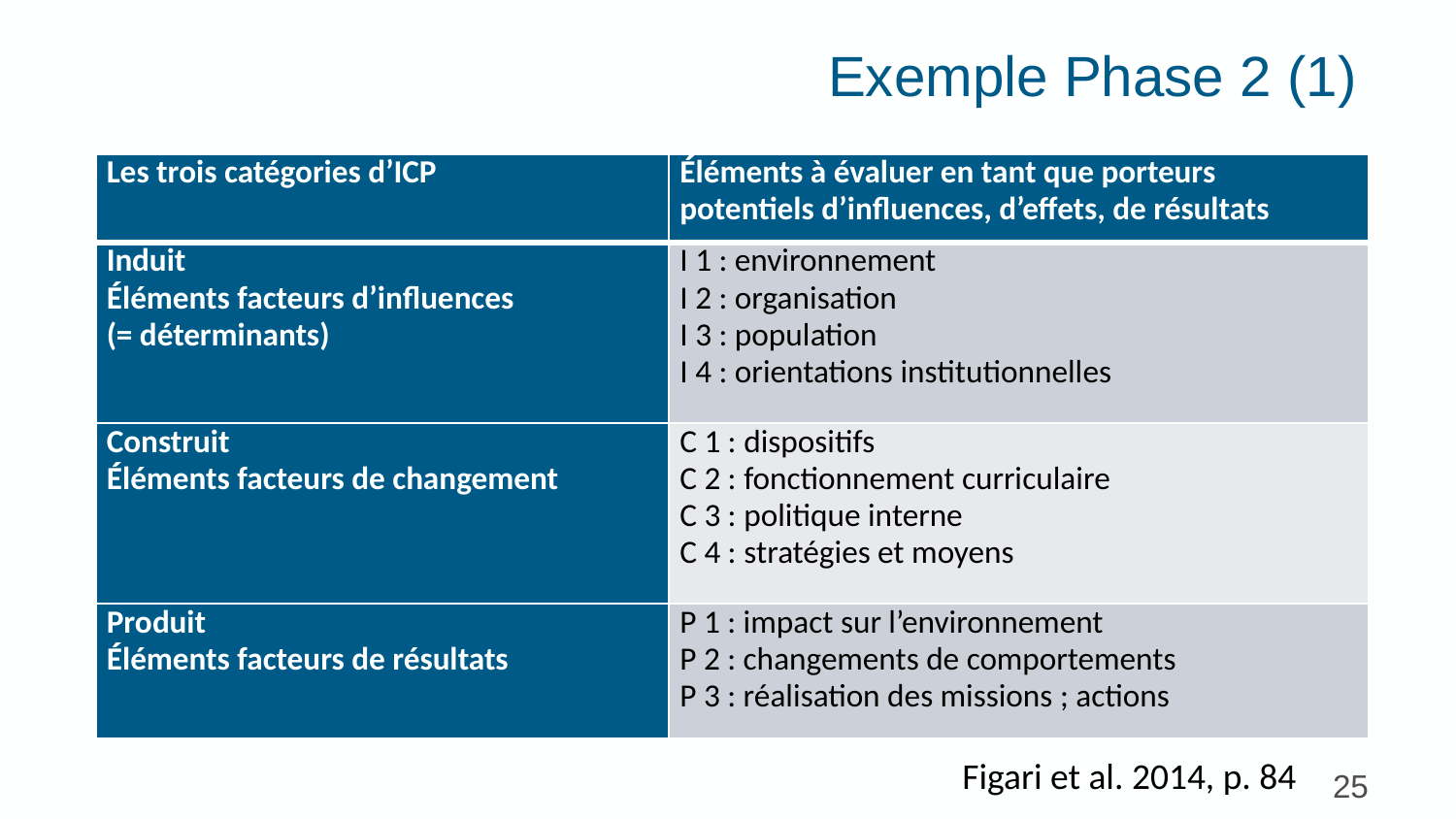

Exemple Phase 2 (1)
| Les trois catégories d’ICP | Éléments à évaluer en tant que porteurs potentiels d’influences, d’effets, de résultats |
| --- | --- |
| Induit Éléments facteurs d’influences (= déterminants) | I 1 : environnement I 2 : organisation I 3 : population I 4 : orientations institutionnelles |
| Construit Éléments facteurs de changement | C 1 : dispositifs C 2 : fonctionnement curriculaire C 3 : politique interne C 4 : stratégies et moyens |
| Produit Éléments facteurs de résultats | P 1 : impact sur l’environnement P 2 : changements de comportements P 3 : réalisation des missions ; actions |
Figari et al. 2014, p. 84
25